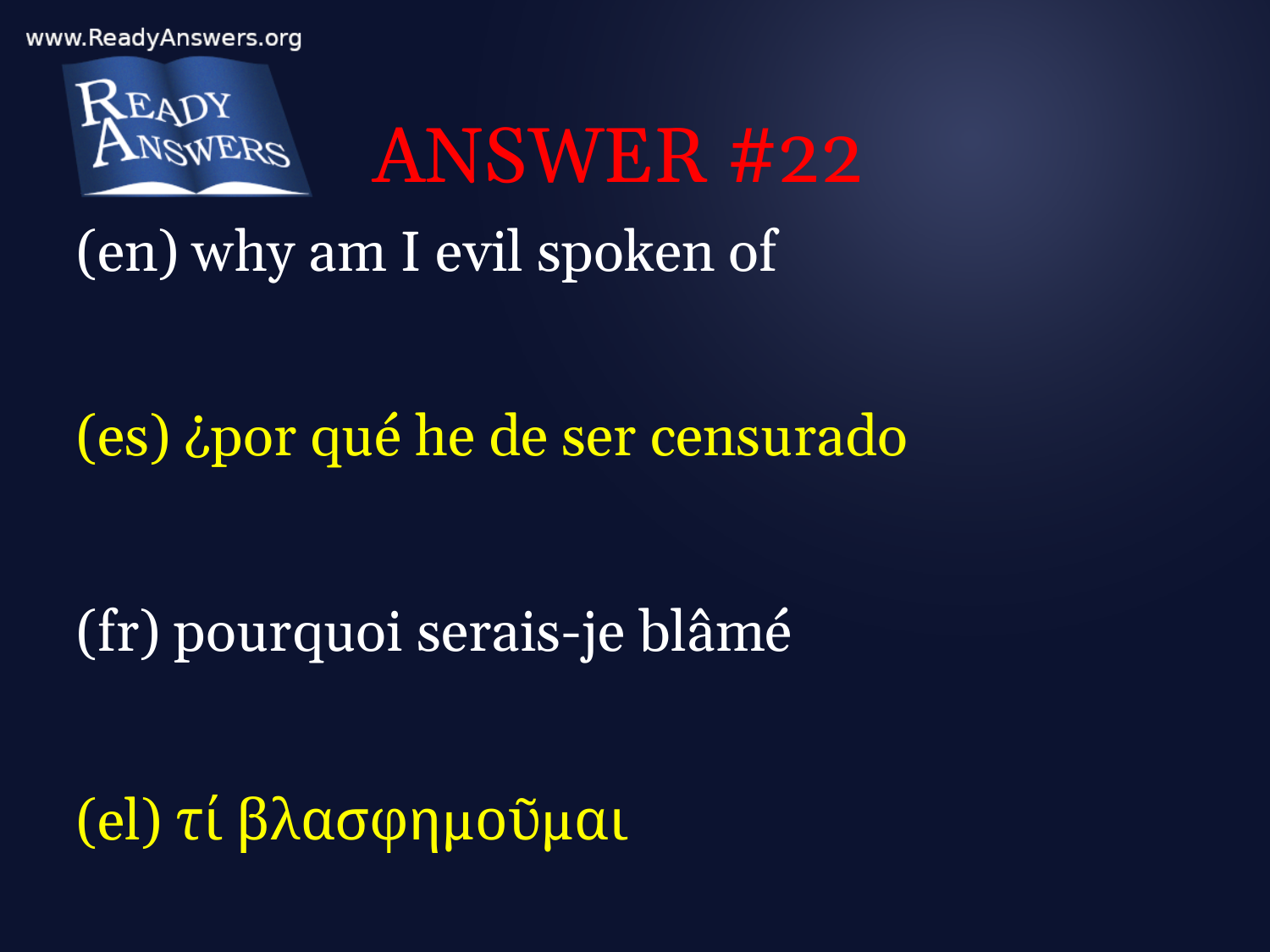

# ANSWER #22
(en) why am I evil spoken of
(es) ¿por qué he de ser censurado
(fr) pourquoi serais-je blâmé
(el) τί βλασφημοῦμαι